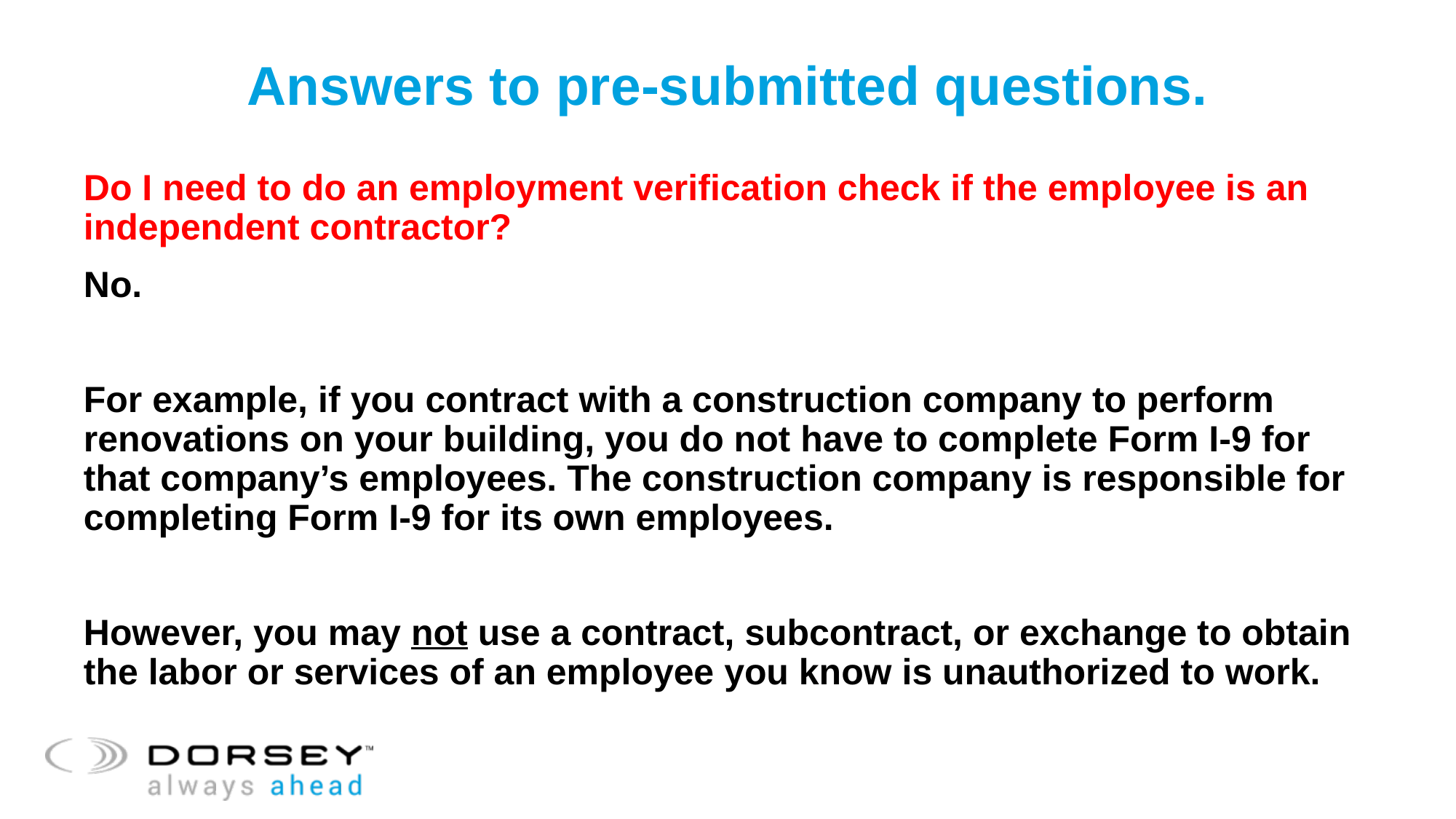

# Answers to pre-submitted questions.
Do I need to do an employment verification check if the employee is an independent contractor?
No.

For example, if you contract with a construction company to perform renovations on your building, you do not have to complete Form I-9 for that company’s employees. The construction company is responsible for completing Form I-9 for its own employees.

However, you may not use a contract, subcontract, or exchange to obtain the labor or services of an employee you know is unauthorized to work.